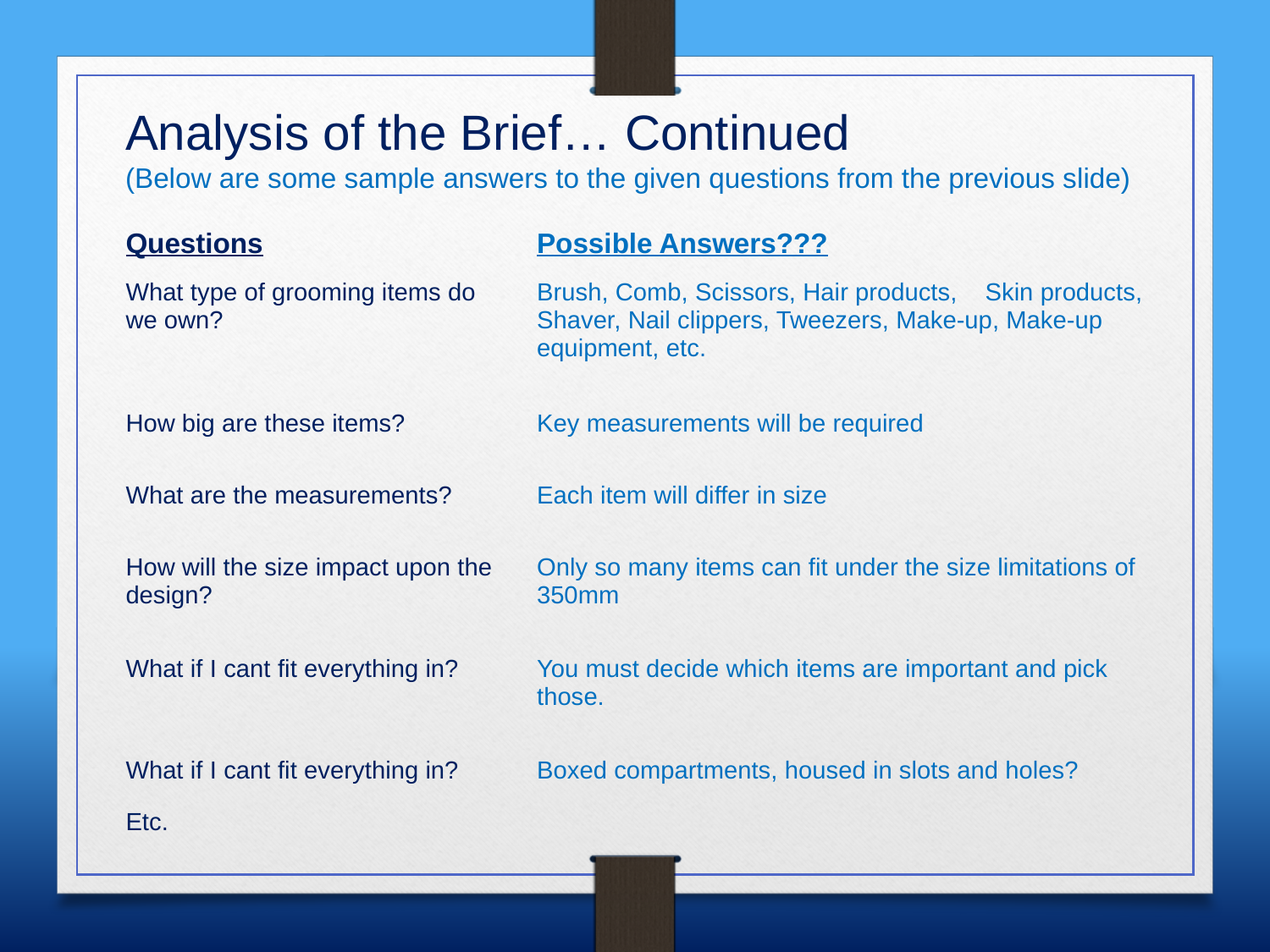

Analysis of the Brief… Continued
(Below are some sample answers to the given questions from the previous slide)

| Questions | Possible Answers??? |
| --- | --- |
| What type of grooming items do we own? | Brush, Comb, Scissors, Hair products, Skin products, Shaver, Nail clippers, Tweezers, Make-up, Make-up equipment, etc. |
| How big are these items? | Key measurements will be required |
| What are the measurements? | Each item will differ in size |
| How will the size impact upon the design? | Only so many items can fit under the size limitations of 350mm |
| What if I cant fit everything in? | You must decide which items are important and pick those. |
| What if I cant fit everything in? | Boxed compartments, housed in slots and holes? |
| Etc. |  |